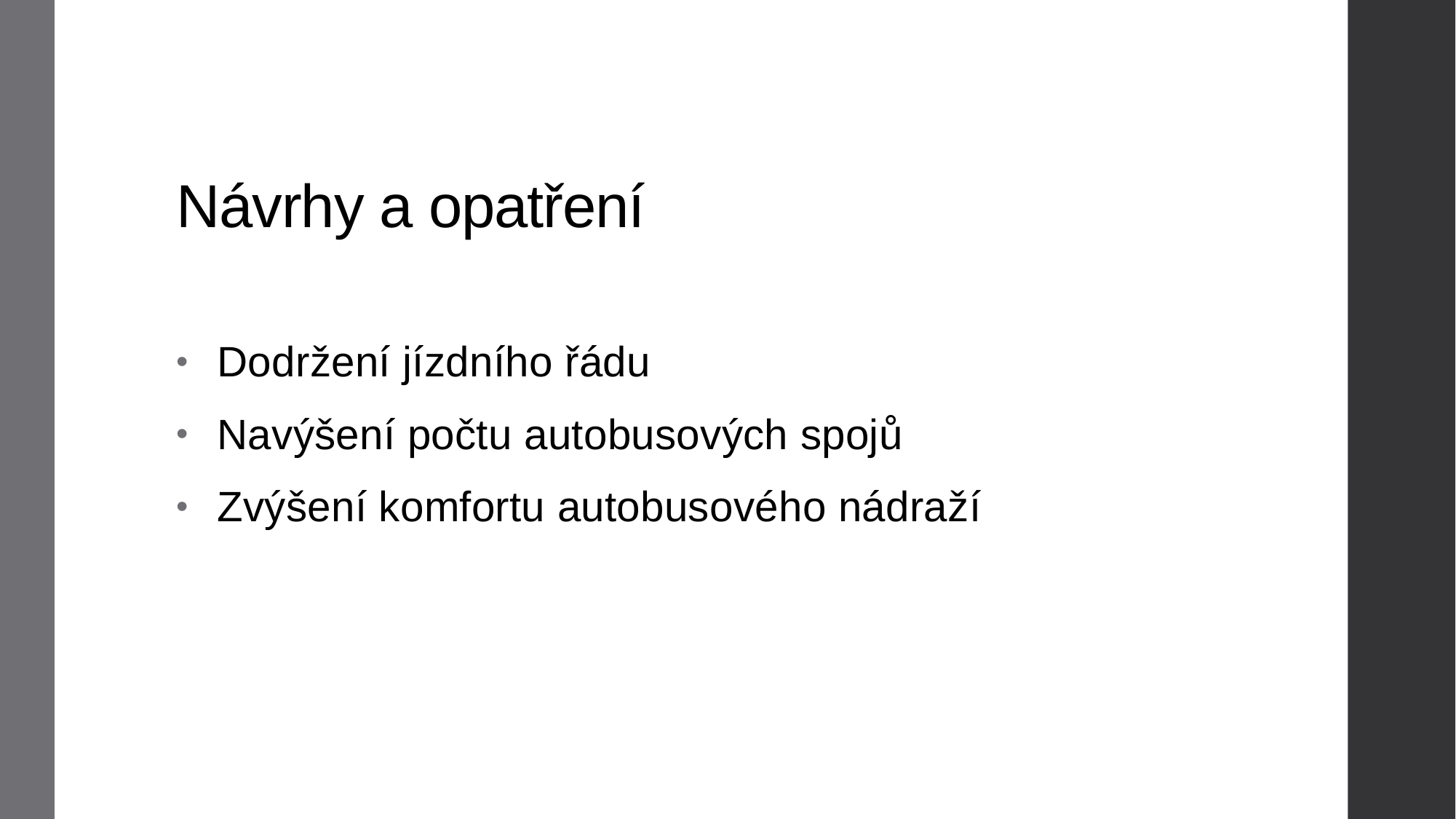

# Návrhy a opatření
Dodržení jízdního řádu
Navýšení počtu autobusových spojů
Zvýšení komfortu autobusového nádraží